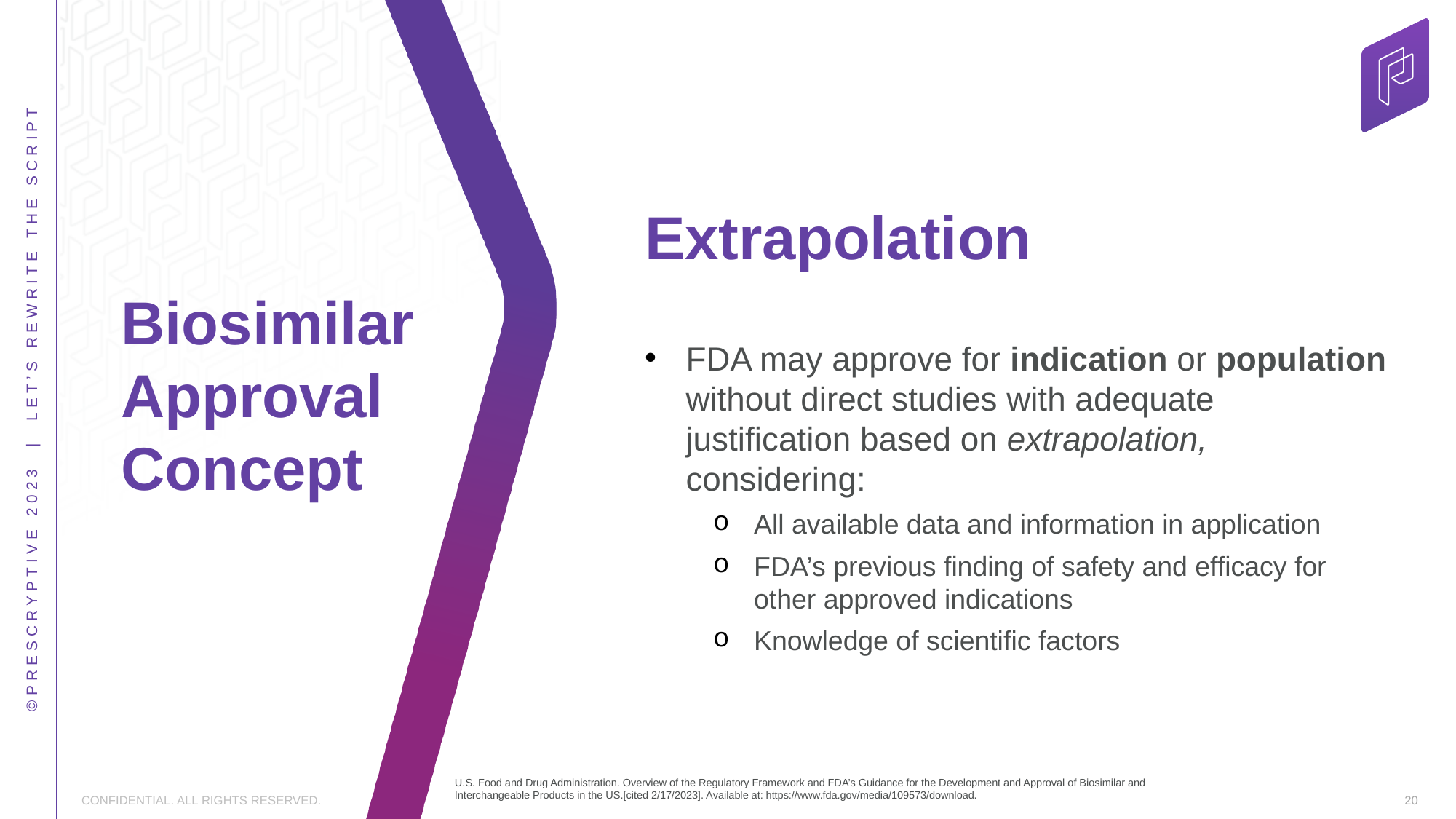

# Extrapolation
Biosimilar Approval Concept
FDA may approve for indication or population without direct studies with adequate justification based on extrapolation, considering:
All available data and information in application
FDA’s previous finding of safety and efficacy for other approved indications
Knowledge of scientific factors
U.S. Food and Drug Administration. Overview of the Regulatory Framework and FDA’s Guidance for the Development and Approval of Biosimilar and Interchangeable Products in the US.[cited 2/17/2023]. Available at: https://www.fda.gov/media/109573/download.
20